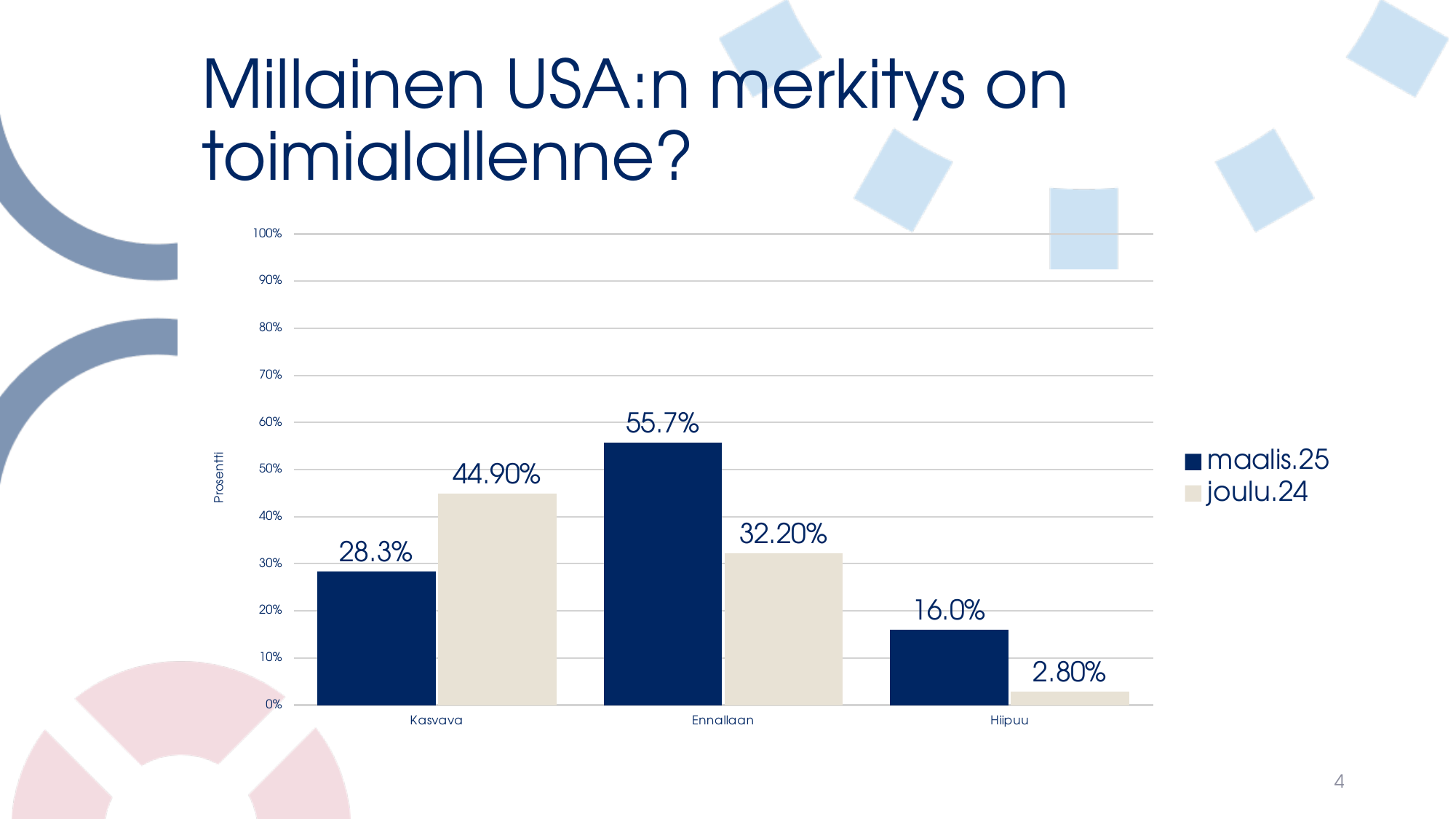

# Millainen USA:n merkitys on toimialallenne?

### Chart

| Category | maalis.25 | joulu.24 |
|---|---|---|
| Kasvava | 0.2830188679245283 | 0.449 |
| Ennallaan | 0.5566037735849056 | 0.322 |
| Hiipuu | 0.16037735849056603 | 0.028 |
4